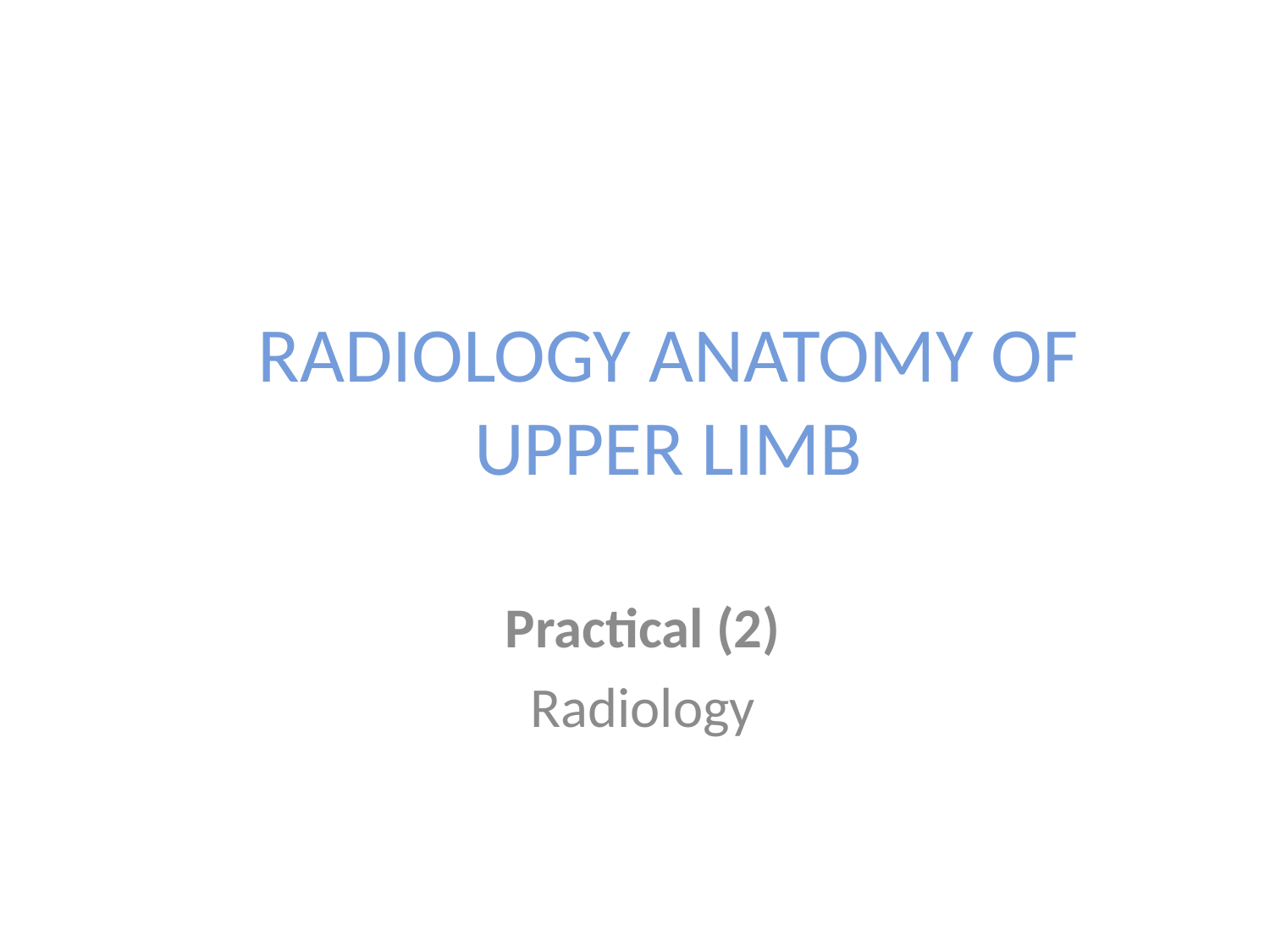

# RADIOLOGY ANATOMY OF UPPER LIMB
Practical (2)
Radiology